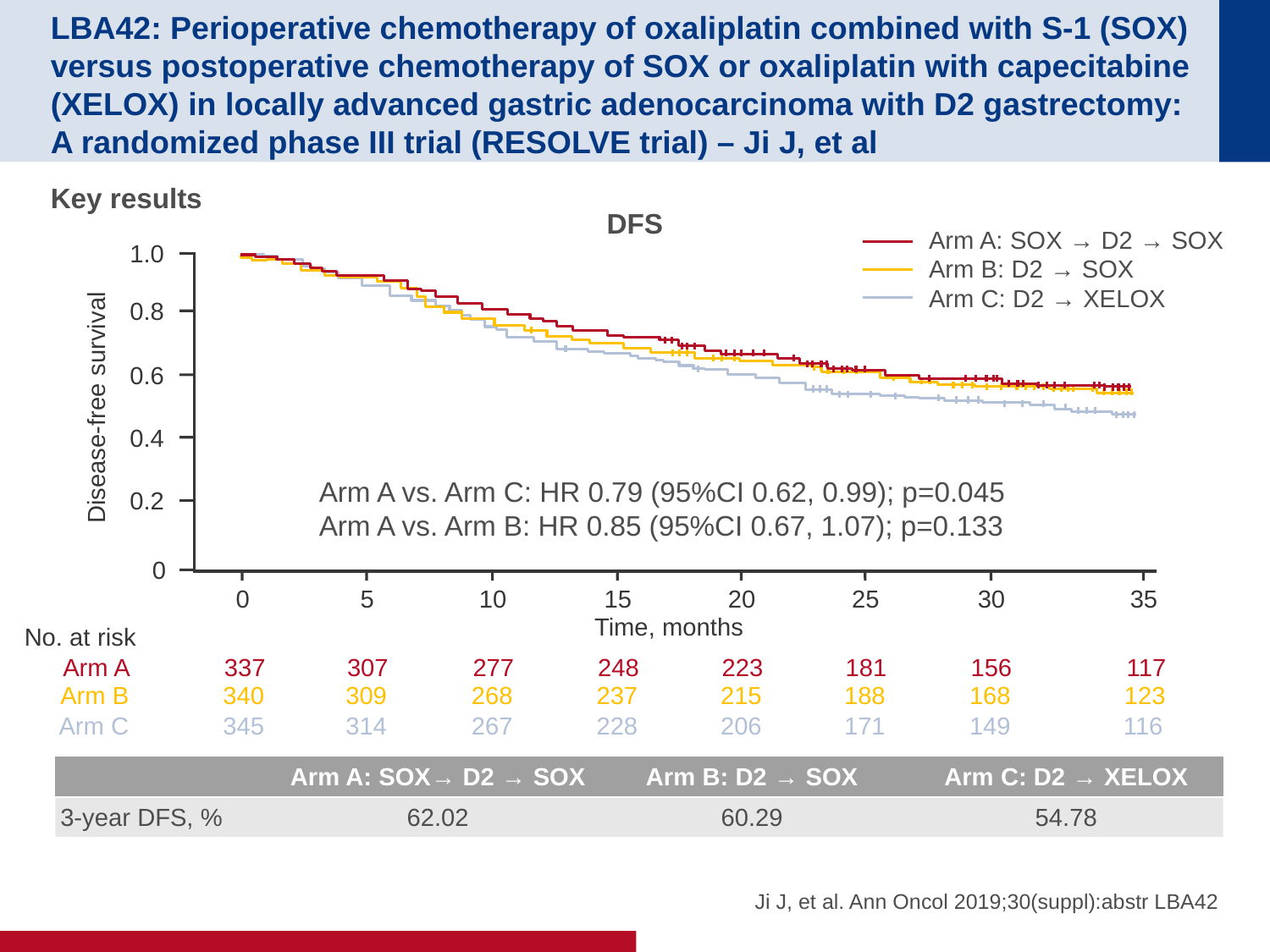

# LBA42: Perioperative chemotherapy of oxaliplatin combined with S-1 (SOX) versus postoperative chemotherapy of SOX or oxaliplatin with capecitabine (XELOX) in locally advanced gastric adenocarcinoma with D2 gastrectomy: A randomized phase III trial (RESOLVE trial) – Ji J, et al
Key results
DFS
Arm A: SOX → D2 → SOX
Arm B: D2 → SOX
Arm C: D2 → XELOX
1.0

0.8

0.6

Disease-free survival
0.4

Arm A vs. Arm C: HR 0.79 (95%CI 0.62, 0.99); p=0.045
Arm A vs. Arm B: HR 0.85 (95%CI 0.67, 1.07); p=0.133
0.2

0

0
5
10
15
20
25
30
35
Time, months
No. at risk

Arm A
337
307
277
248
223
181
156
117

Arm B
340
309
268
237
215
188
168
123

Arm C
345
314
267
228
206
171
149
116
|  | Arm A: SOX→ D2 → SOX | Arm B: D2 → SOX | Arm C: D2 → XELOX |
| --- | --- | --- | --- |
| 3-year DFS, % | 62.02 | 60.29 | 54.78 |
Ji J, et al. Ann Oncol 2019;30(suppl):abstr LBA42